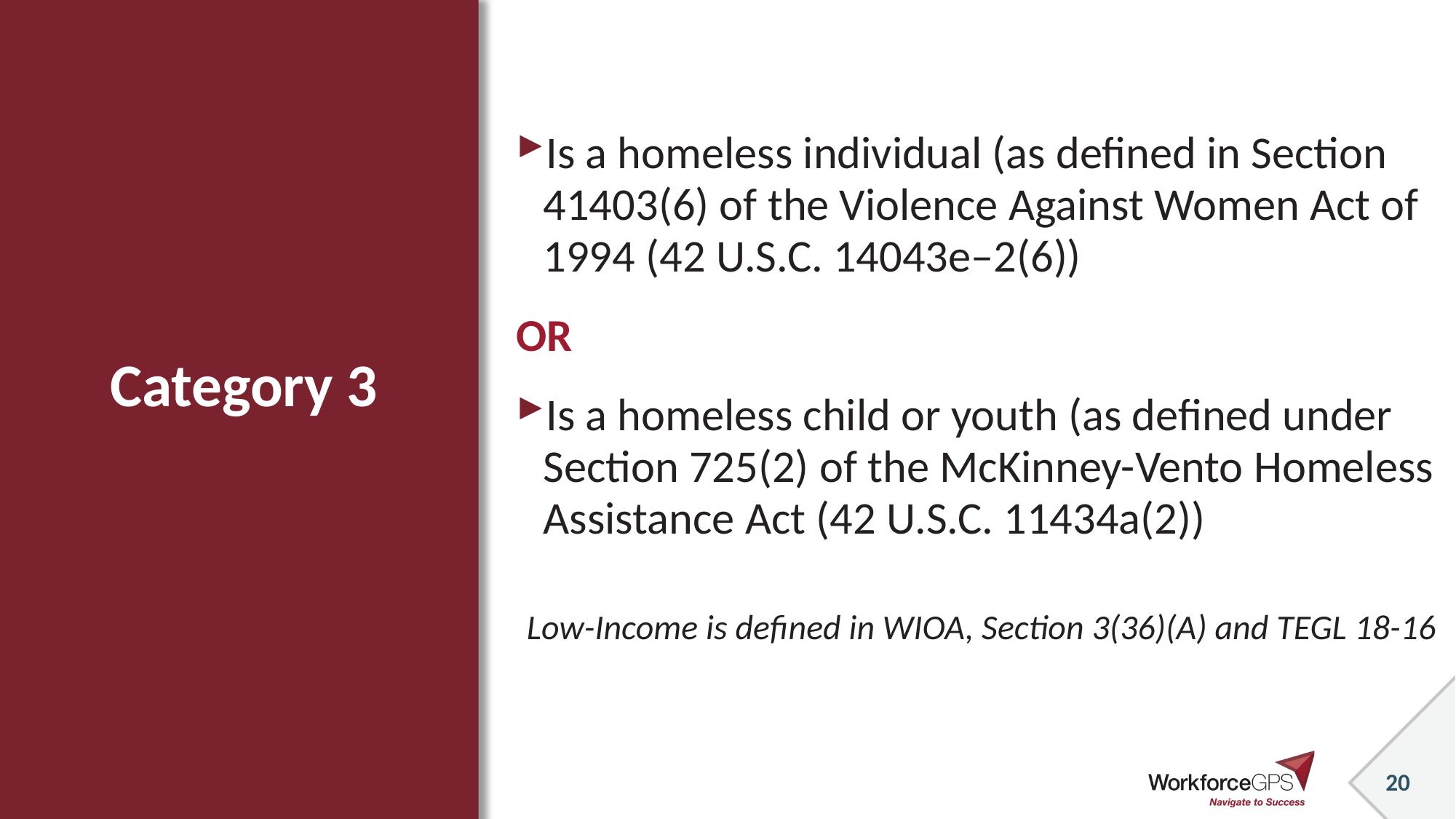

Is a homeless individual (as defined in Section 41403(6) of the Violence Against Women Act of 1994 (42 U.S.C. 14043e–2(6))
OR
Is a homeless child or youth (as defined under Section 725(2) of the McKinney-Vento Homeless Assistance Act (42 U.S.C. 11434a(2))
Low-Income is defined in WIOA, Section 3(36)(A) and TEGL 18-16
Category 3
_
_
20